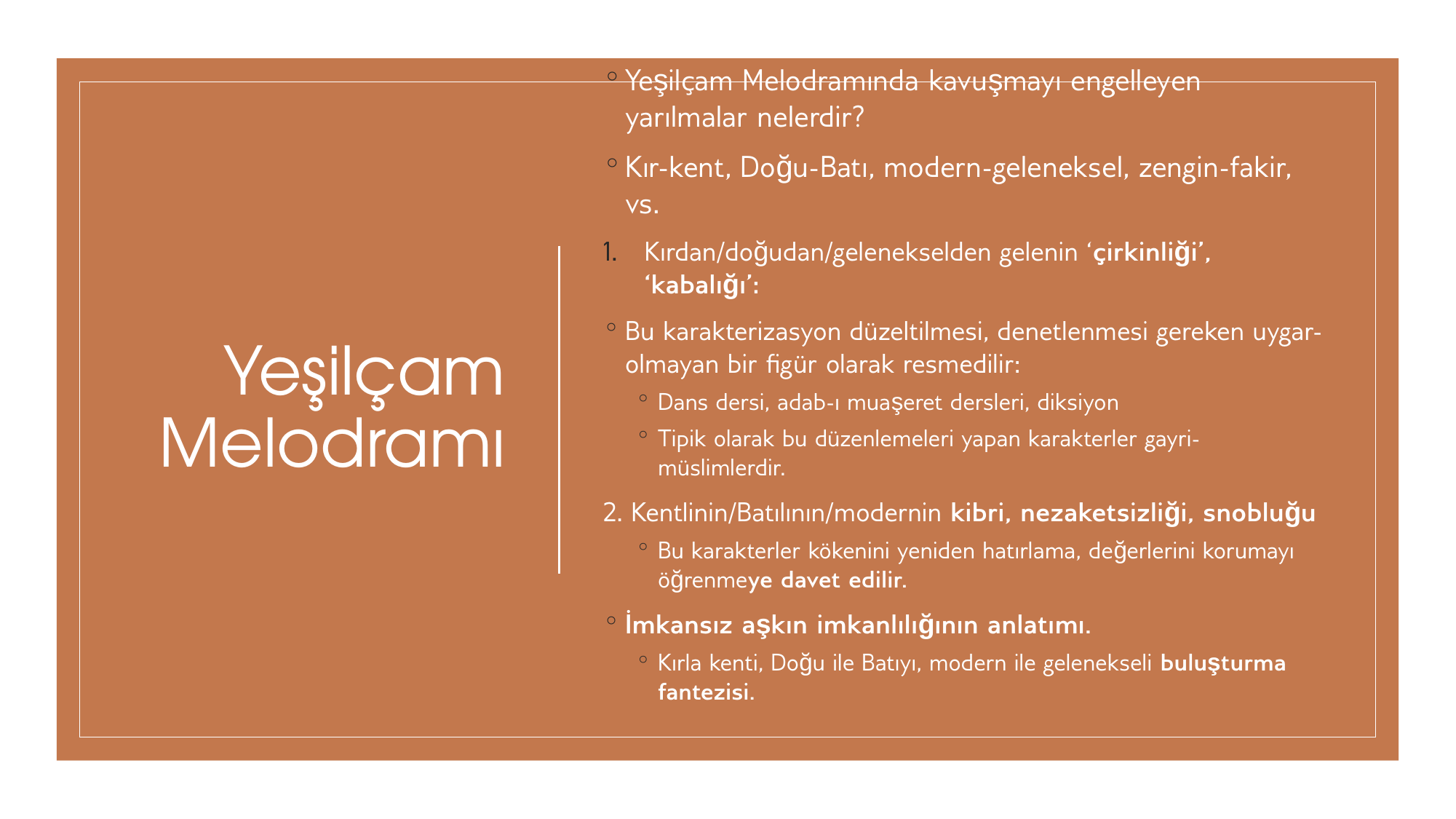

# Yeşilçam Melodramı
Yeşilçam Melodramında kavuşmayı engelleyen yarılmalar nelerdir?
Kır-kent, Doğu-Batı, modern-geleneksel, zengin-fakir, vs.
Kırdan/doğudan/gelenekselden gelenin ‘çirkinliği’, ‘kabalığı’:
Bu karakterizasyon düzeltilmesi, denetlenmesi gereken uygar-olmayan bir figür olarak resmedilir:
Dans dersi, adab-ı muaşeret dersleri, diksiyon
Tipik olarak bu düzenlemeleri yapan karakterler gayri-müslimlerdir.
2. Kentlinin/Batılının/modernin kibri, nezaketsizliği, snobluğu
Bu karakterler kökenini yeniden hatırlama, değerlerini korumayı öğrenmeye davet edilir.
İmkansız aşkın imkanlılığının anlatımı.
Kırla kenti, Doğu ile Batıyı, modern ile gelenekseli buluşturma fantezisi.